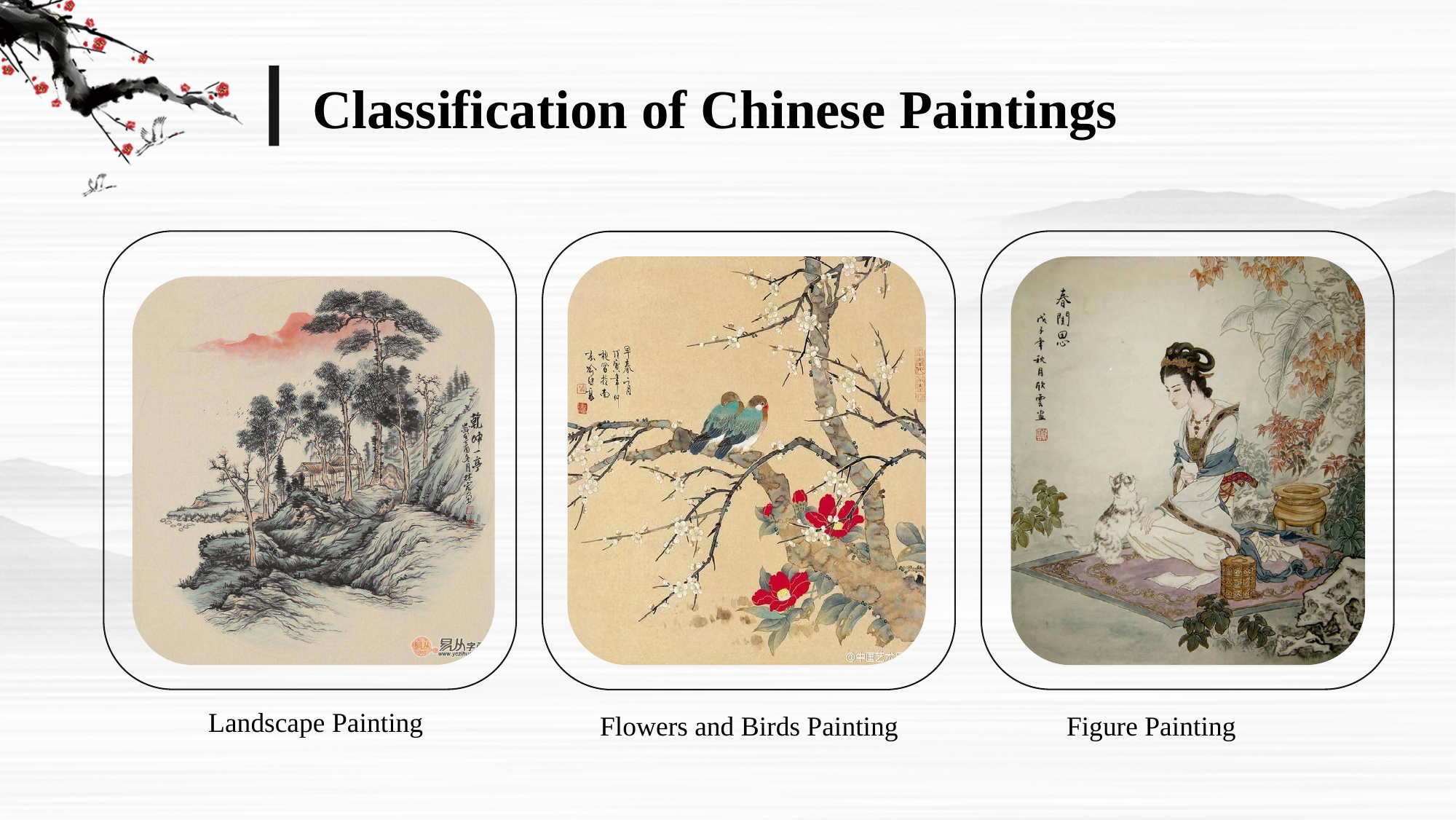

Classification of Chinese Paintings

Landscape Painting
Flowers and Birds Painting
 Figure Painting